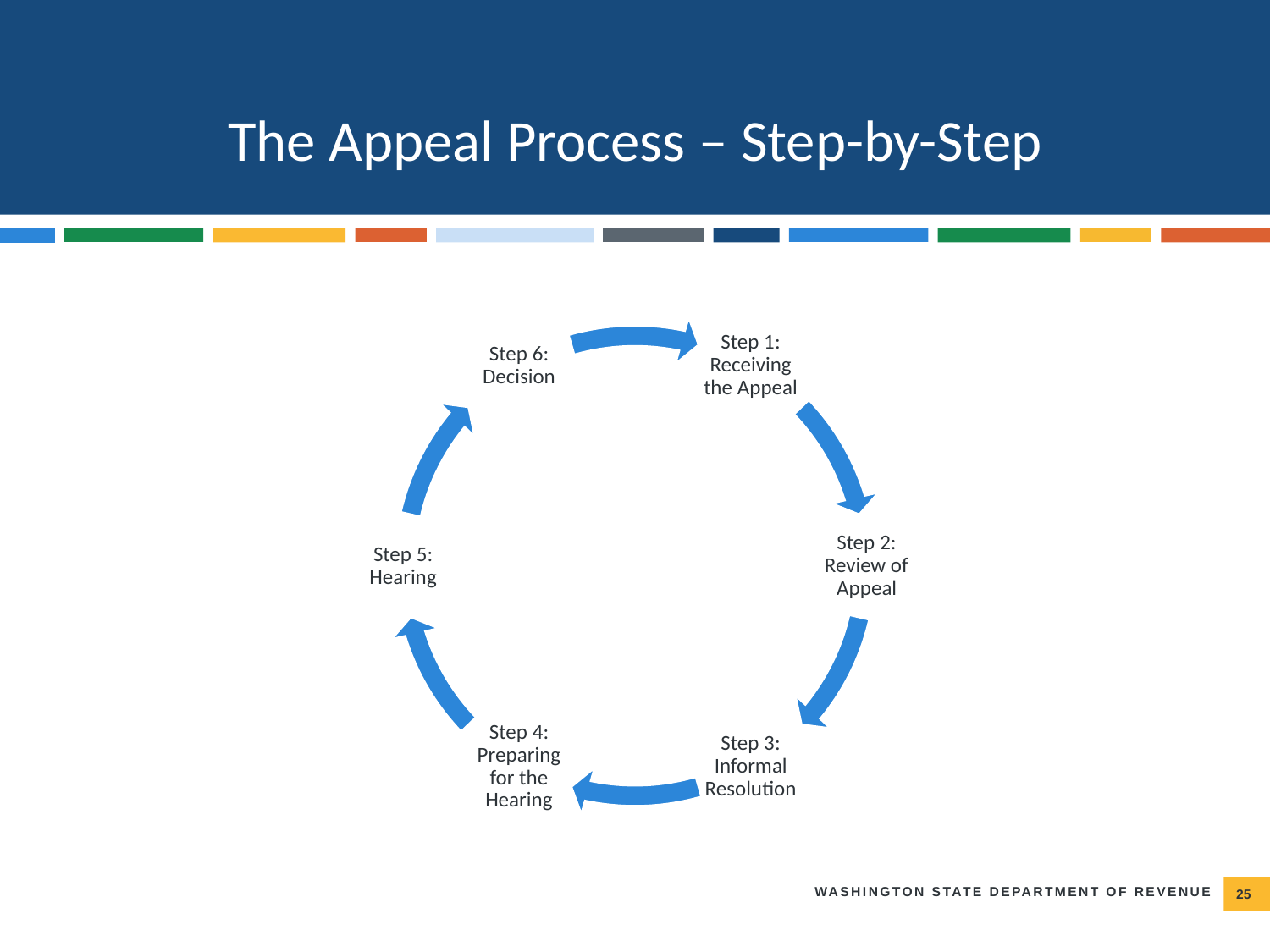

# The Appeal Process – Step-by-Step
Step 1: Receiving the Appeal
Step 2: Review of Appeal
Step 3: Informal Resolution
Step 4: Preparing for the Hearing
Step 5: Hearing
Step 6: Decision